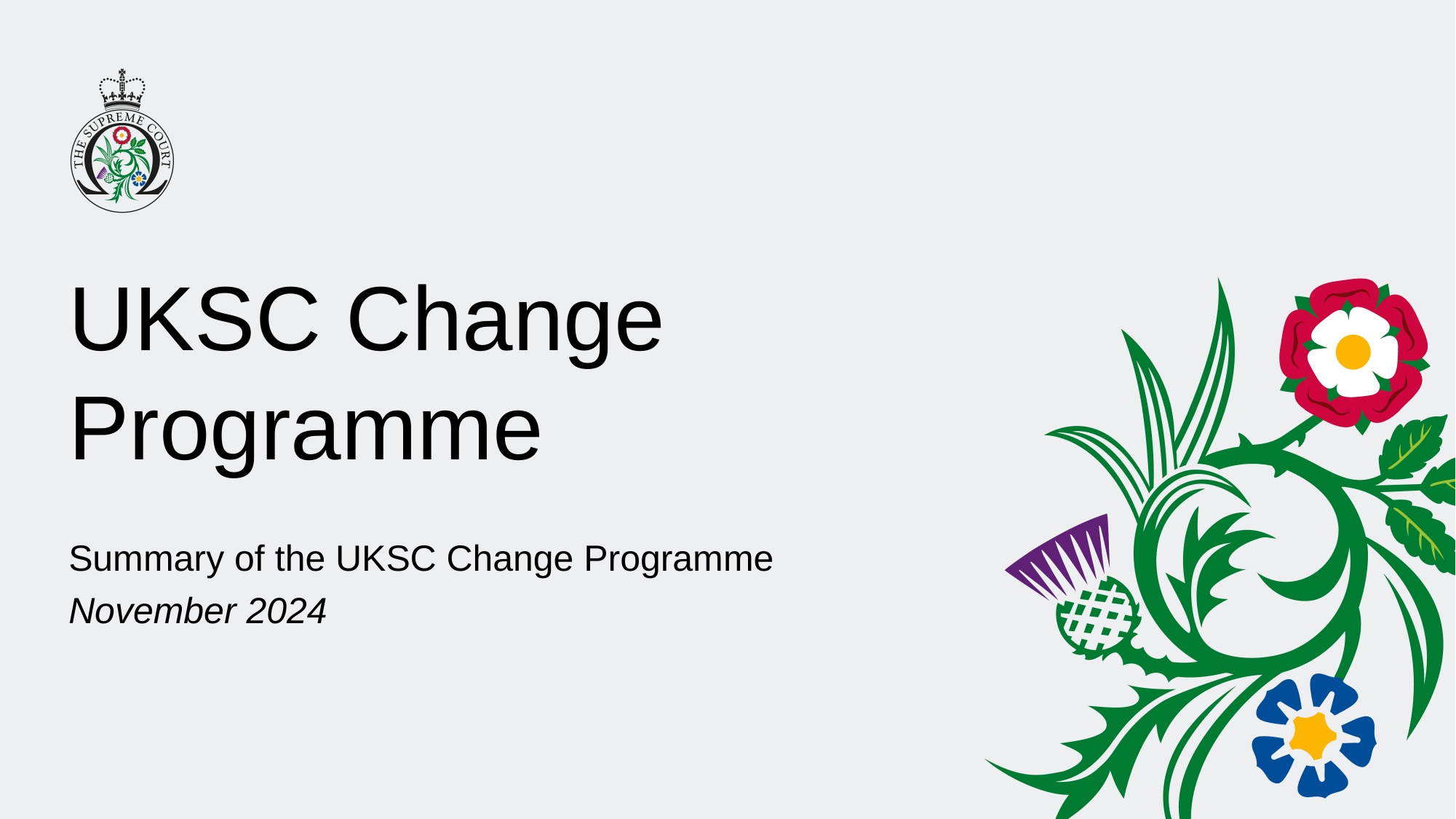

# UKSC Change Programme

Summary of the UKSC Change Programme
November 2024